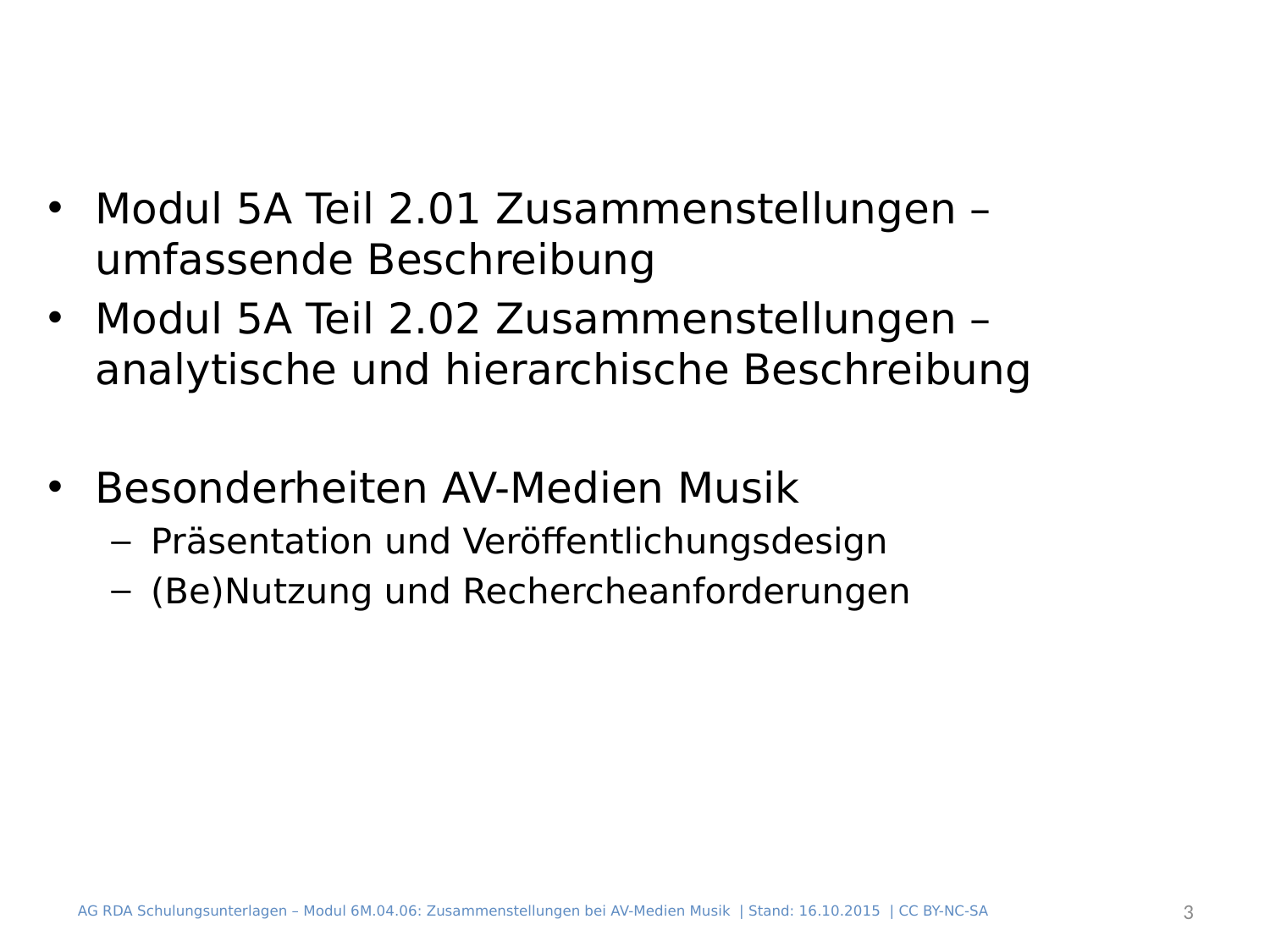

#

Modul 5A Teil 2.01 Zusammenstellungen – umfassende Beschreibung
Modul 5A Teil 2.02 Zusammenstellungen – analytische und hierarchische Beschreibung

Besonderheiten AV-Medien Musik
Präsentation und Veröffentlichungsdesign
(Be)Nutzung und Rechercheanforderungen

AG RDA Schulungsunterlagen – Modul 6M.04.06: Zusammenstellungen bei AV-Medien Musik  | Stand: 16.10.2015  | CC BY-NC-SA
3